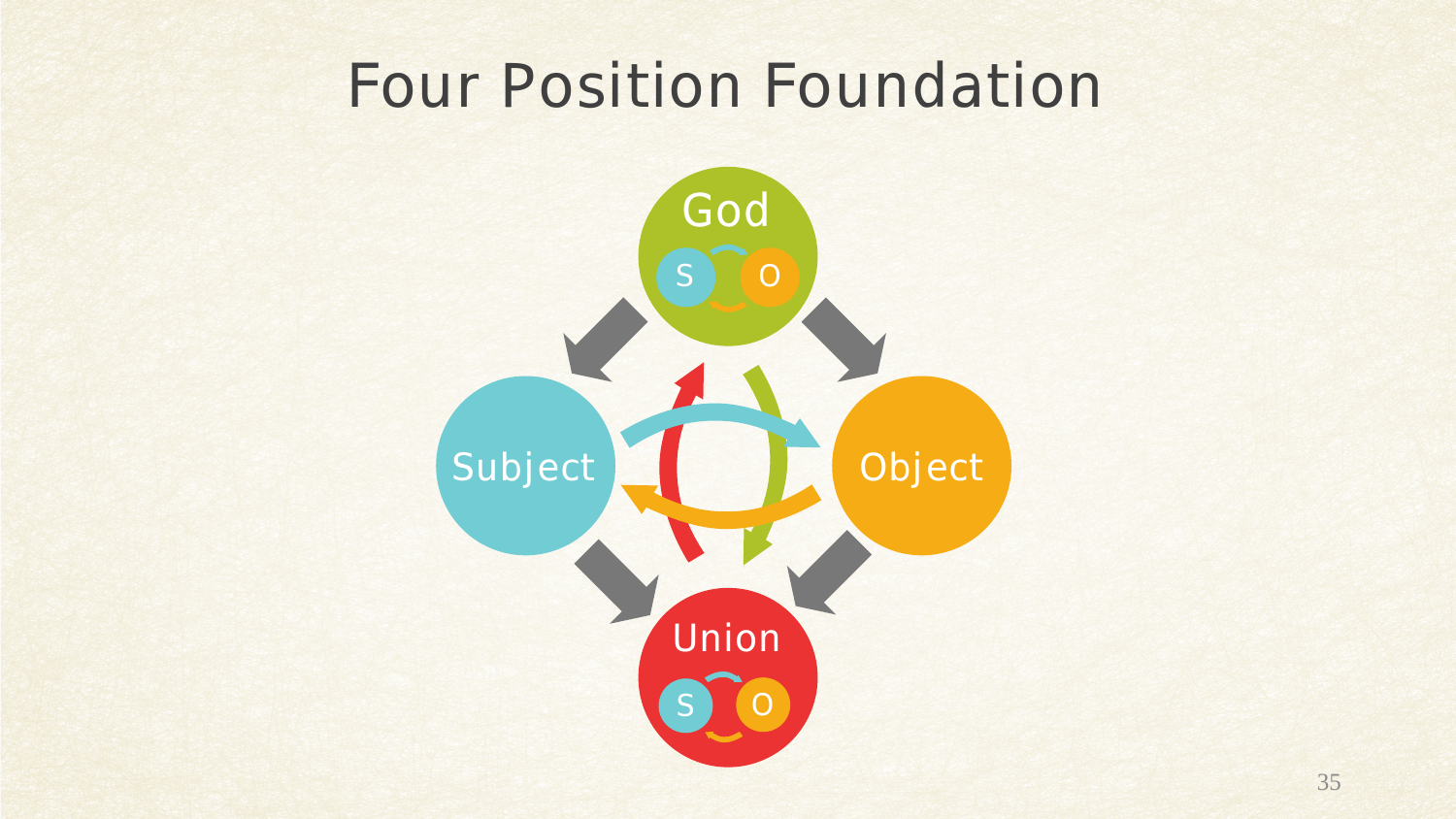

Four Position Foundation

God

S
O

Subject

Object

Union

O
S

35